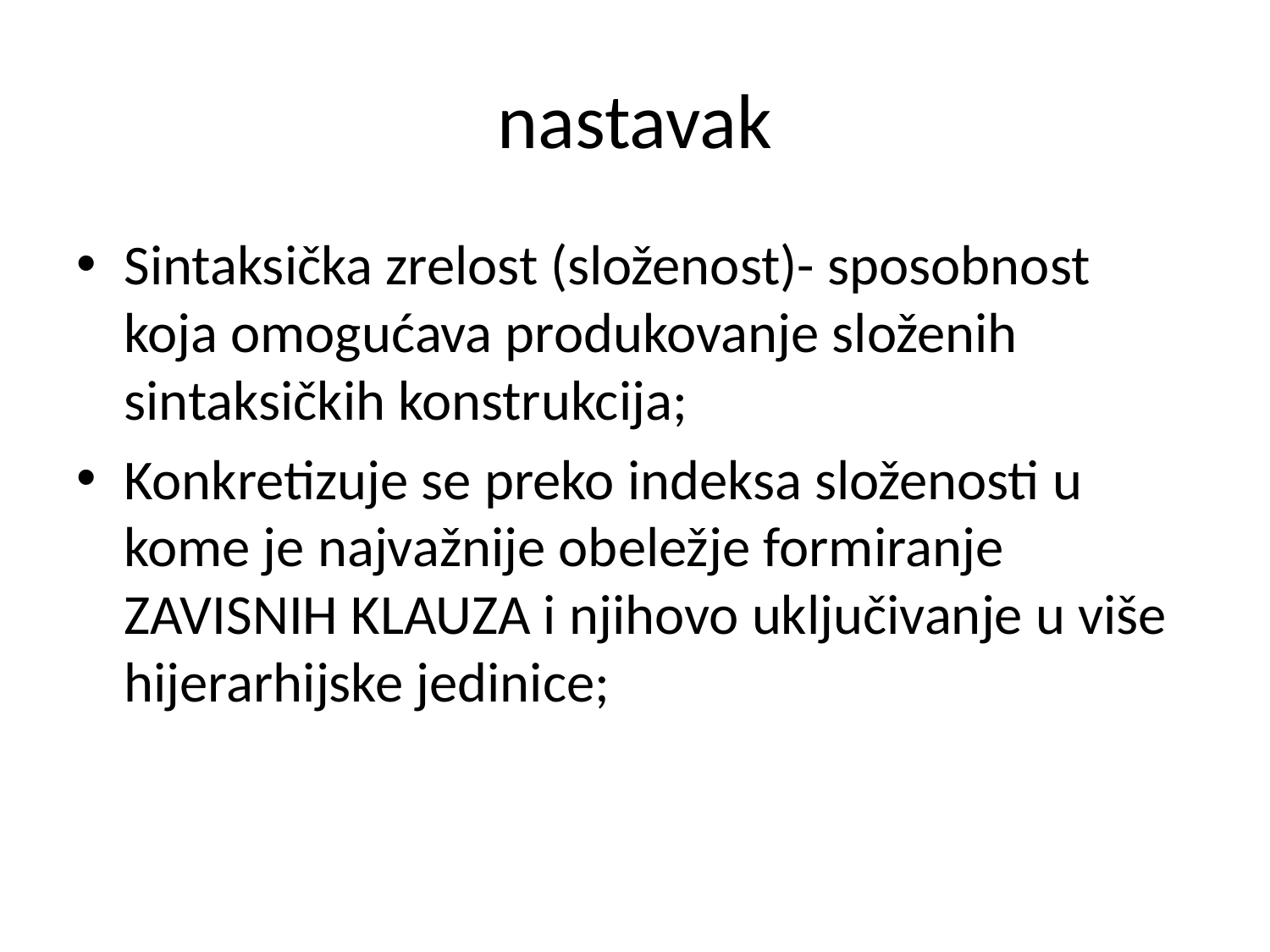

# nastavak
Sintaksička zrelost (složenost)- sposobnost koja omogućava produkovanje složenih sintaksičkih konstrukcija;
Konkretizuje se preko indeksa složenosti u kome je najvažnije obeležje formiranje ZAVISNIH KLAUZA i njihovo uključivanje u više hijerarhijske jedinice;